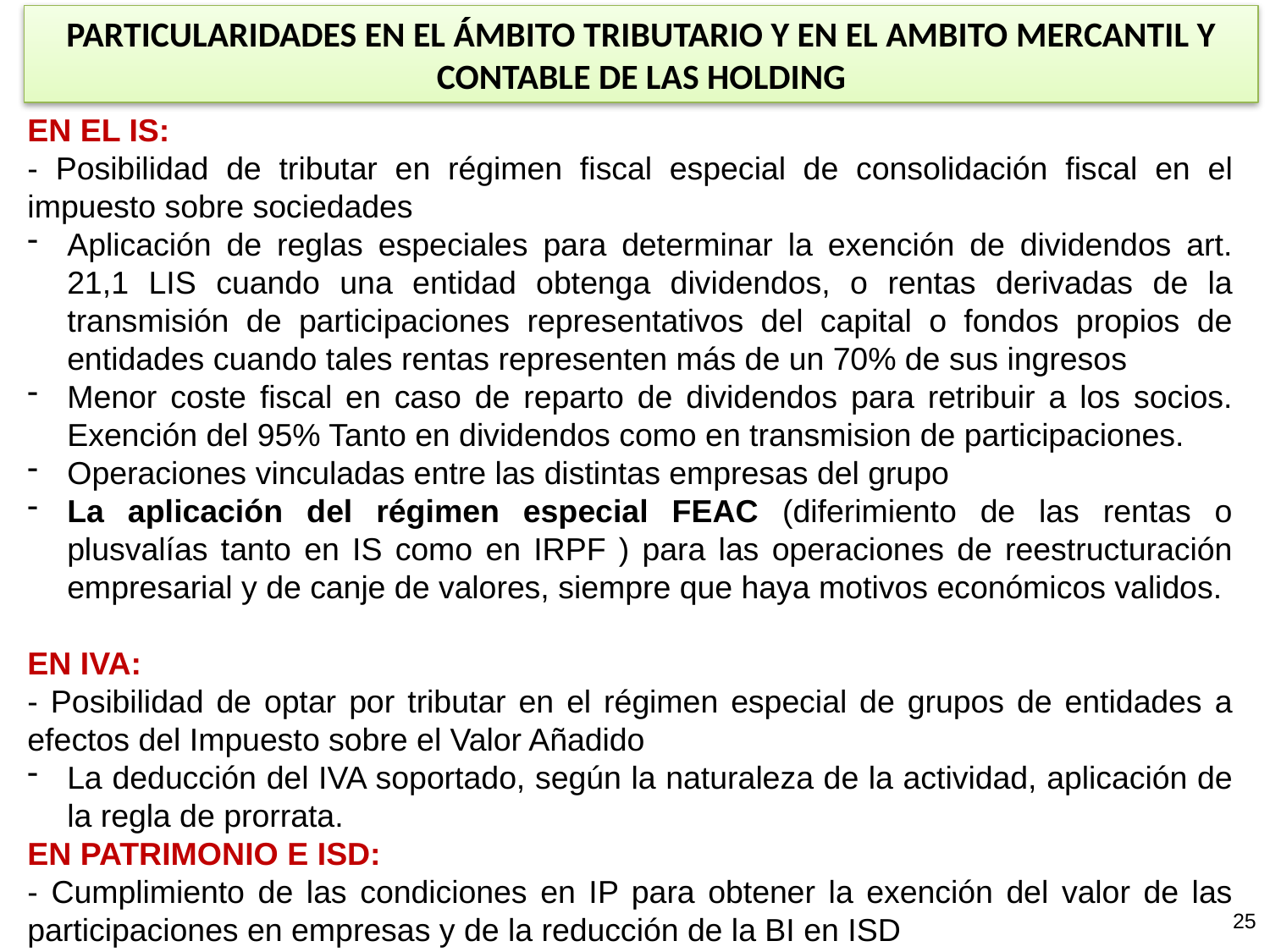

PARTICULARIDADES EN EL ÁMBITO TRIBUTARIO Y EN EL AMBITO MERCANTIL Y CONTABLE DE LAS HOLDING
EN EL IS:
- Posibilidad de tributar en régimen fiscal especial de consolidación fiscal en el impuesto sobre sociedades
Aplicación de reglas especiales para determinar la exención de dividendos art. 21,1 LIS cuando una entidad obtenga dividendos, o rentas derivadas de la transmisión de participaciones representativos del capital o fondos propios de entidades cuando tales rentas representen más de un 70% de sus ingresos
Menor coste fiscal en caso de reparto de dividendos para retribuir a los socios. Exención del 95% Tanto en dividendos como en transmision de participaciones.
Operaciones vinculadas entre las distintas empresas del grupo
La aplicación del régimen especial FEAC (diferimiento de las rentas o plusvalías tanto en IS como en IRPF ) para las operaciones de reestructuración empresarial y de canje de valores, siempre que haya motivos económicos validos.

EN IVA:
- Posibilidad de optar por tributar en el régimen especial de grupos de entidades a efectos del Impuesto sobre el Valor Añadido
La deducción del IVA soportado, según la naturaleza de la actividad, aplicación de la regla de prorrata.
EN PATRIMONIO E ISD:
- Cumplimiento de las condiciones en IP para obtener la exención del valor de las participaciones en empresas y de la reducción de la BI en ISD
25